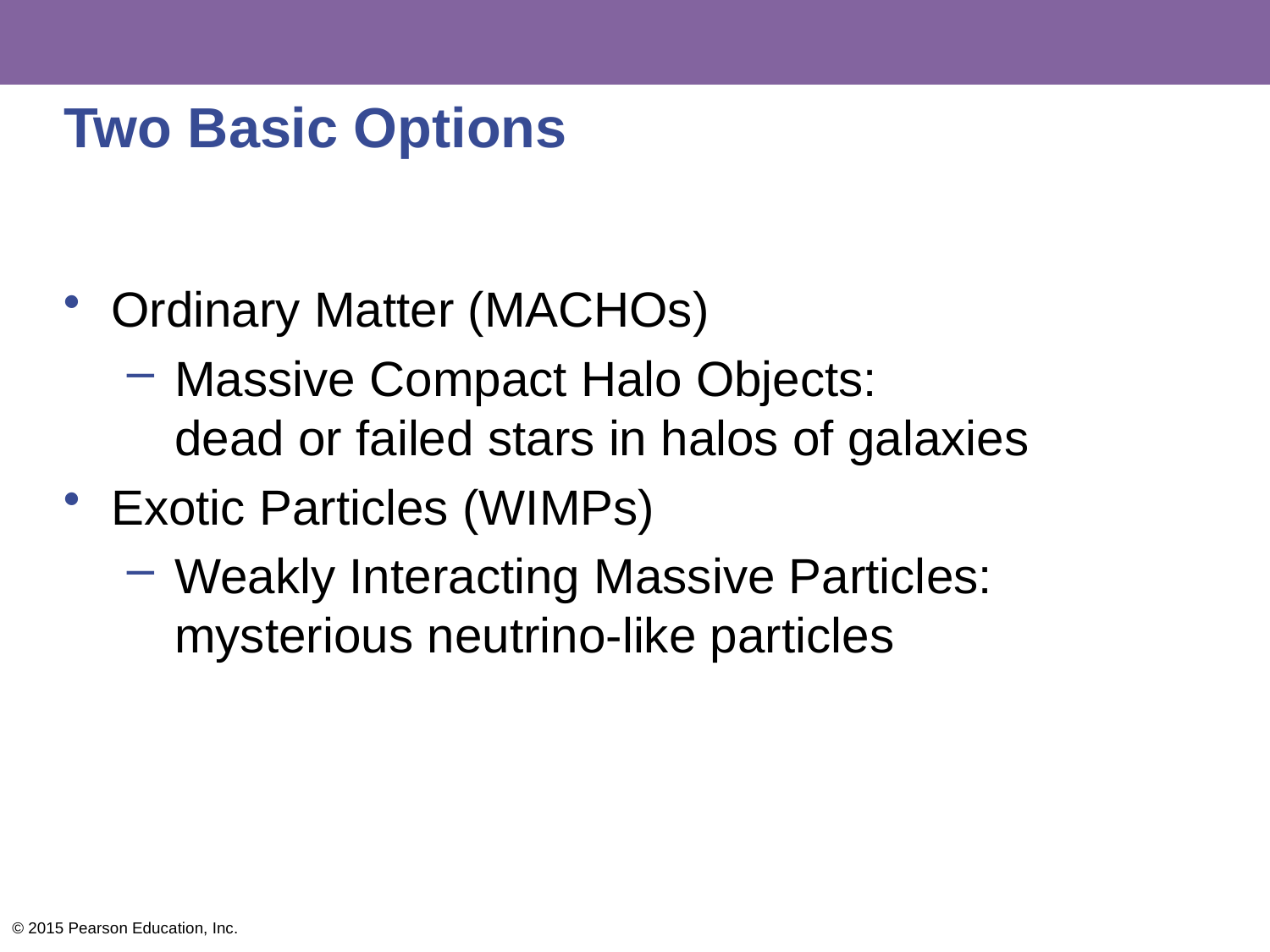

# Two Basic Options
Ordinary Matter (MACHOs)
Massive Compact Halo Objects:
dead or failed stars in halos of galaxies
Exotic Particles (WIMPs)
Weakly Interacting Massive Particles:
mysterious neutrino-like particles
© 2015 Pearson Education, Inc.